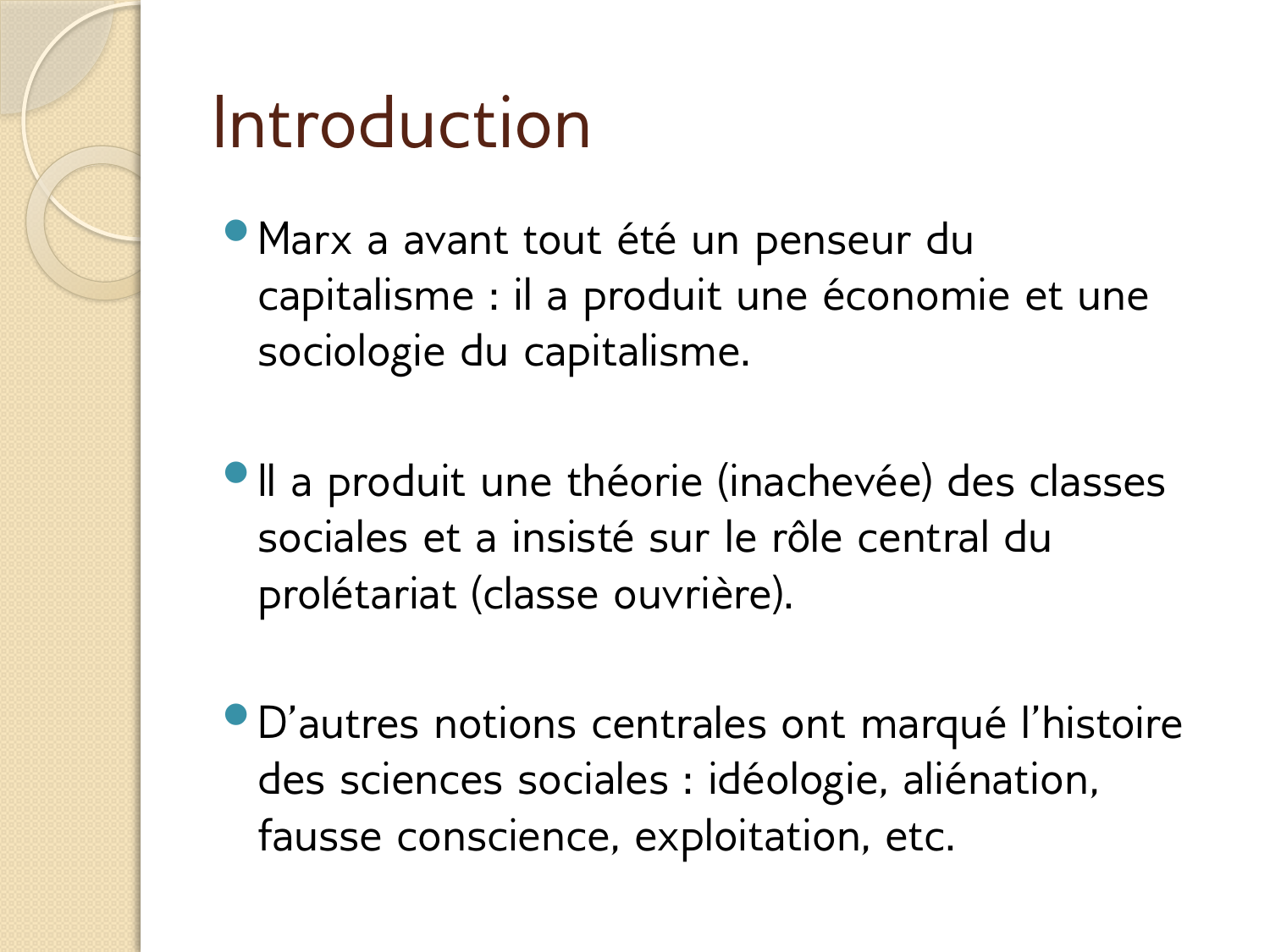

# Introduction
Marx a avant tout été un penseur du capitalisme : il a produit une économie et une sociologie du capitalisme.

Il a produit une théorie (inachevée) des classes sociales et a insisté sur le rôle central du prolétariat (classe ouvrière).

D’autres notions centrales ont marqué l’histoire des sciences sociales : idéologie, aliénation, fausse conscience, exploitation, etc.